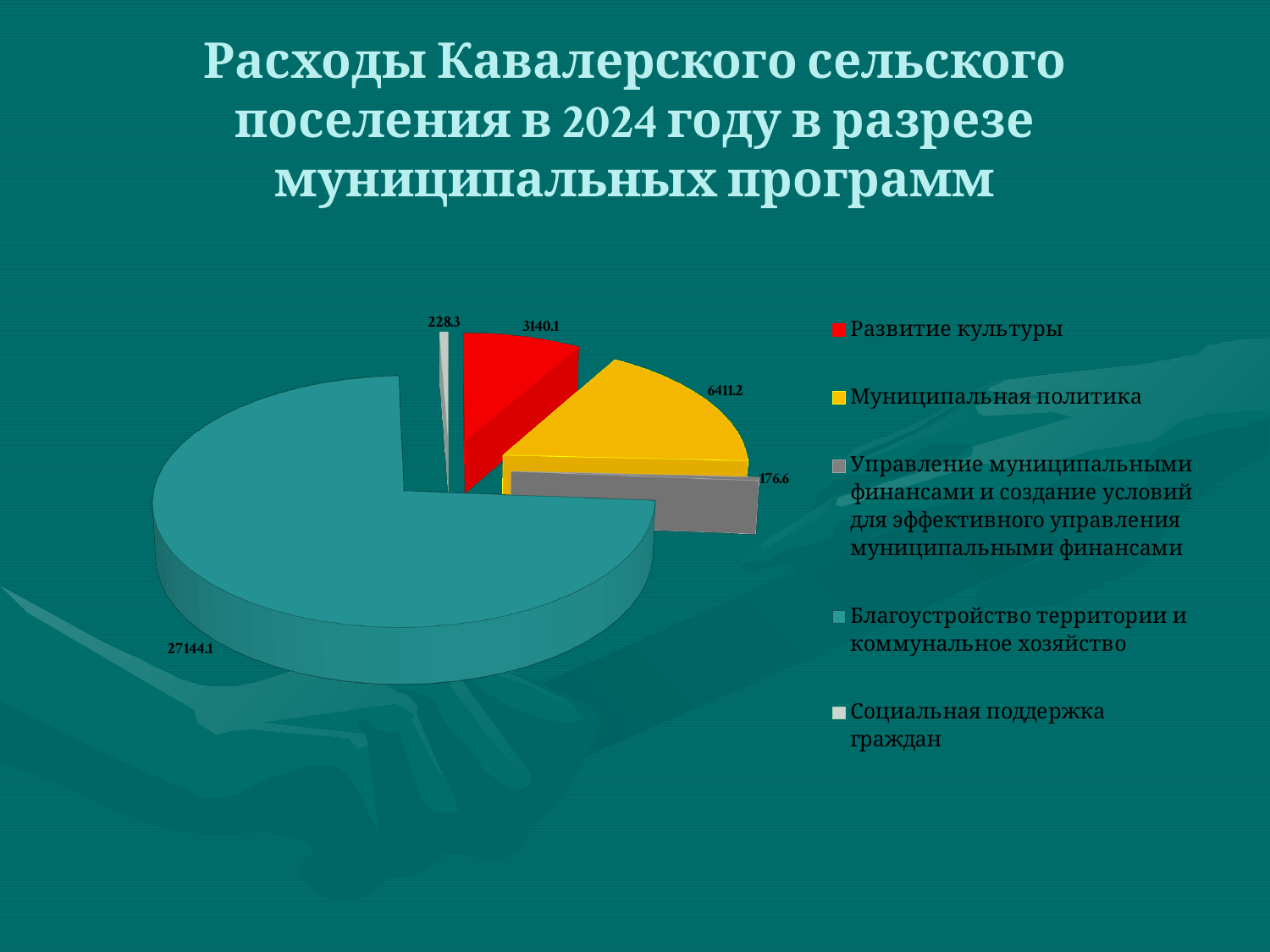

# Расходы Кавалерского сельского поселения в 2024 году в разрезе муниципальных программ

[unsupported chart]